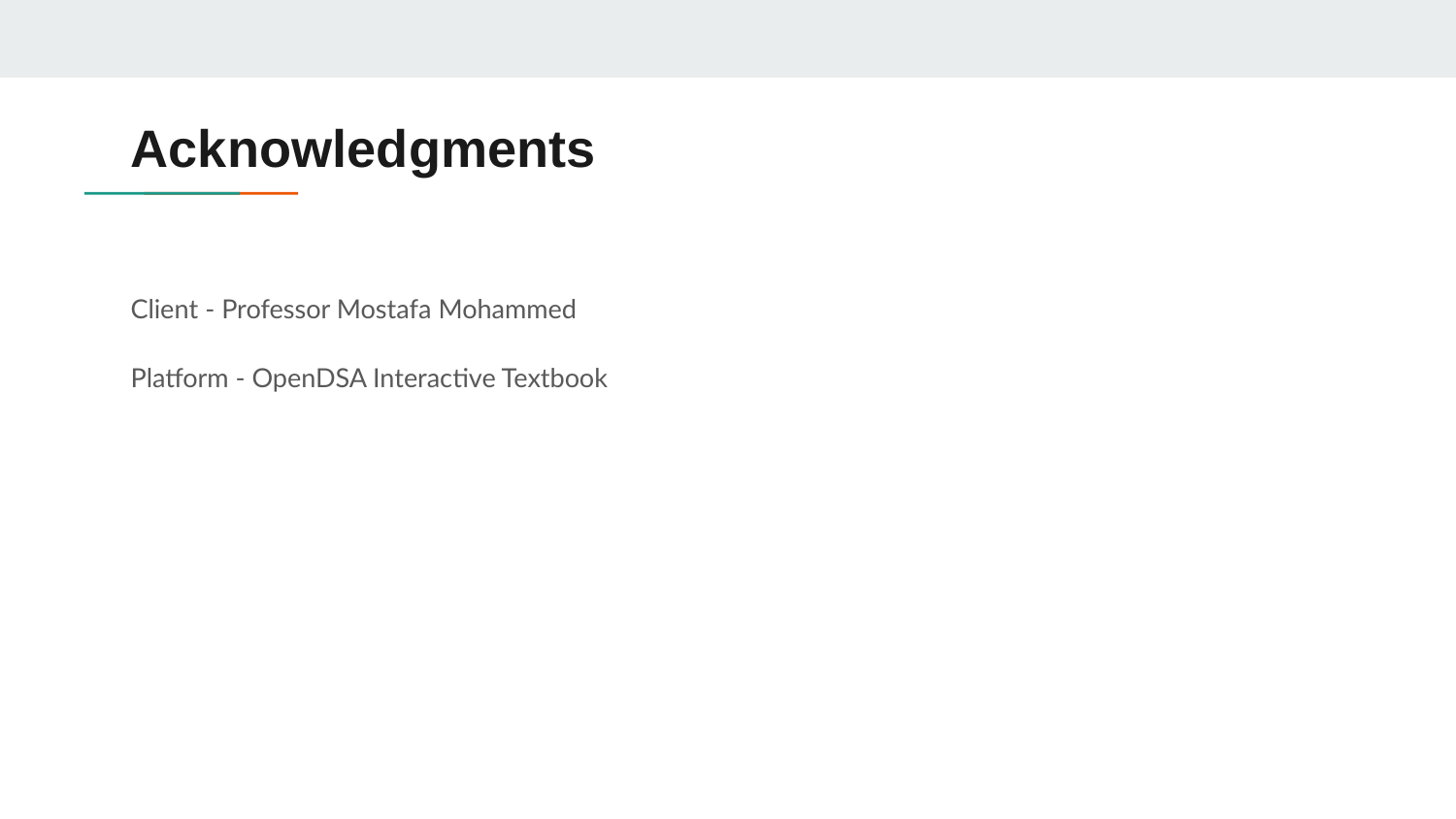

# Acknowledgments
Client - Professor Mostafa Mohammed
Platform - OpenDSA Interactive Textbook